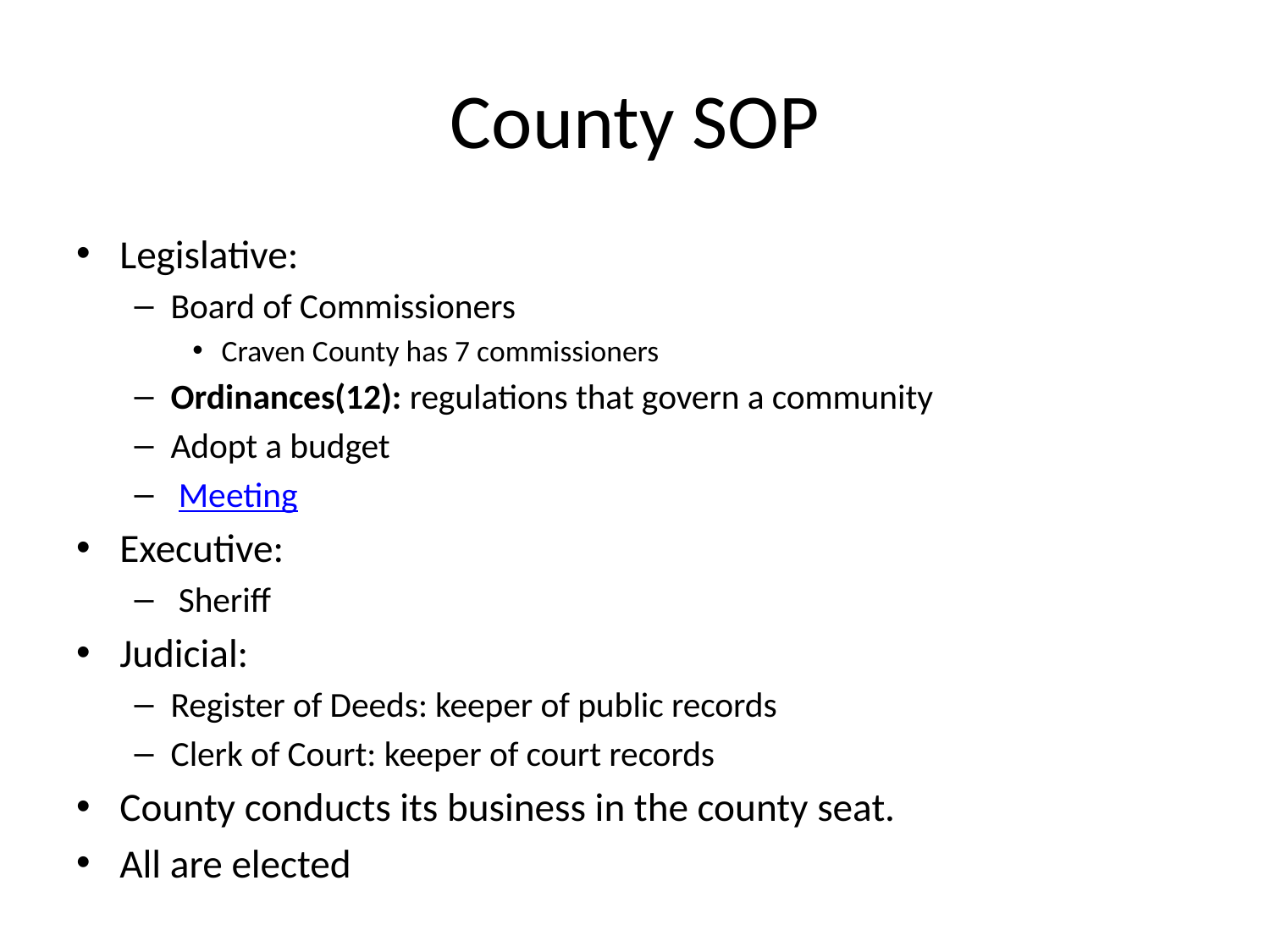

# County SOP
Legislative:
Board of Commissioners
Craven County has 7 commissioners
Ordinances(12): regulations that govern a community
Adopt a budget
 Meeting
Executive:
 Sheriff
Judicial:
Register of Deeds: keeper of public records
Clerk of Court: keeper of court records
County conducts its business in the county seat.
All are elected